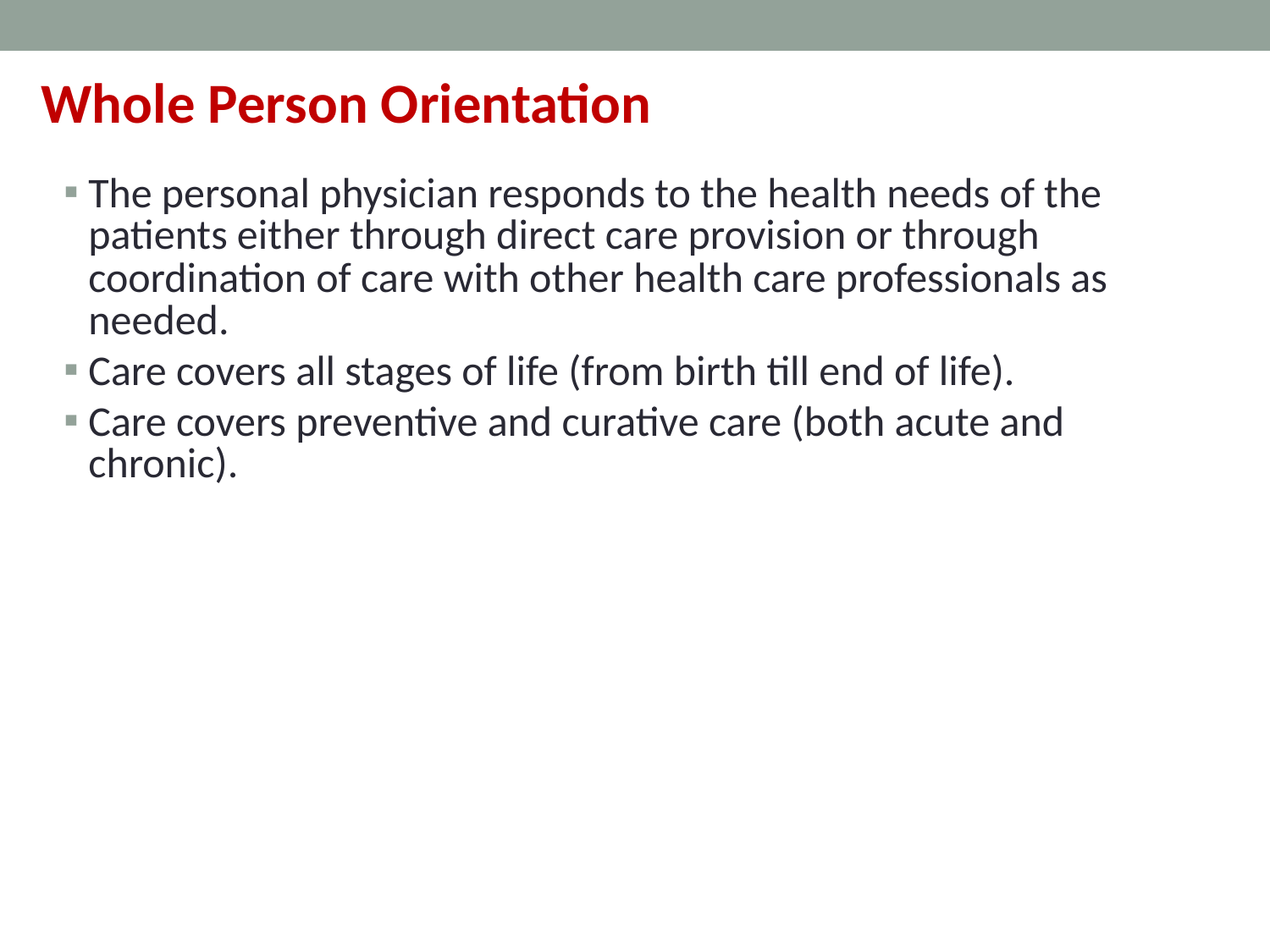

Whole Person Orientation
The personal physician responds to the health needs of the patients either through direct care provision or through coordination of care with other health care professionals as needed.
Care covers all stages of life (from birth till end of life).
Care covers preventive and curative care (both acute and chronic).